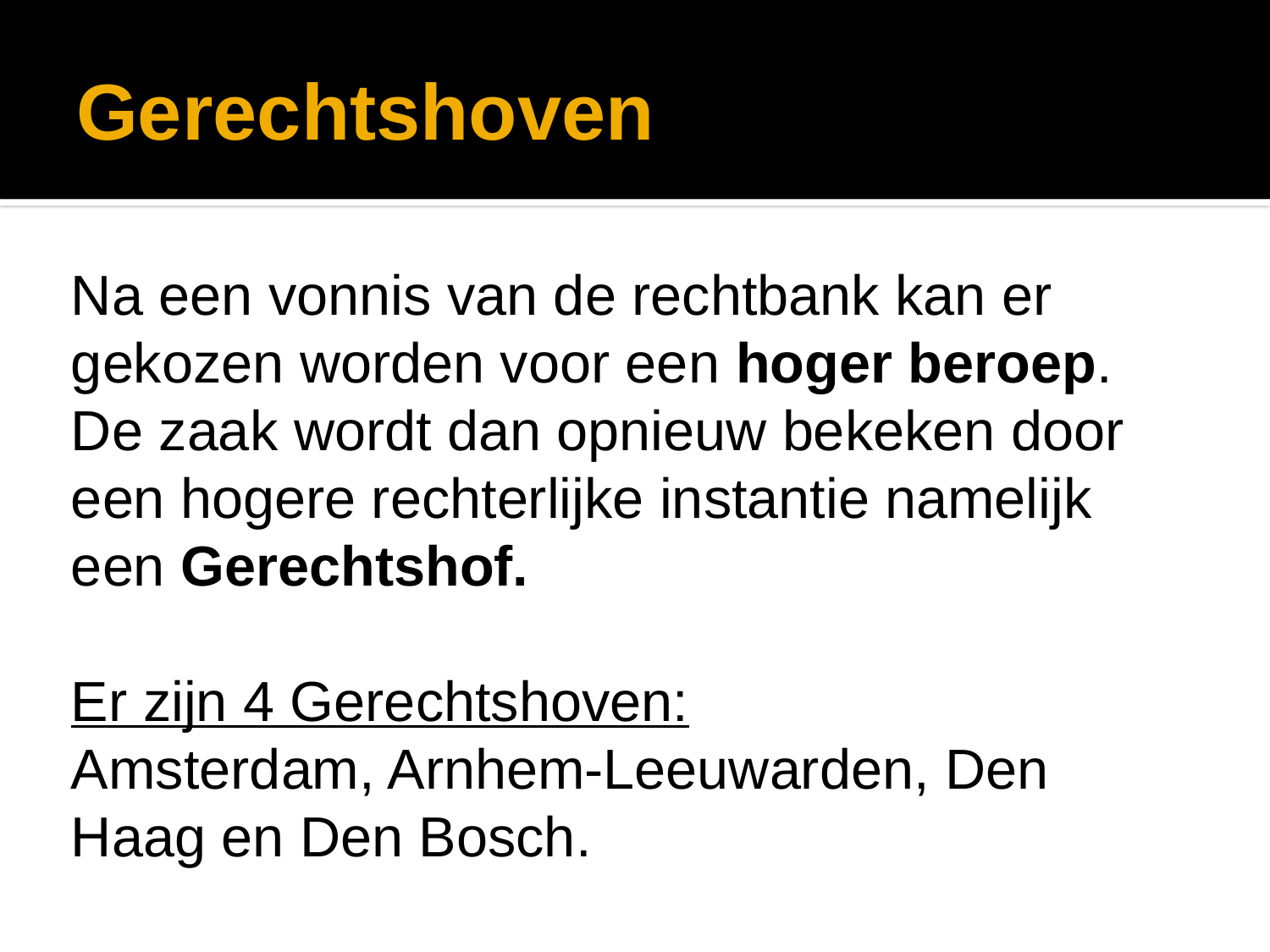

# Gerechtshoven
Na een vonnis van de rechtbank kan er gekozen worden voor een hoger beroep.
De zaak wordt dan opnieuw bekeken door een hogere rechterlijke instantie namelijk een Gerechtshof.

Er zijn 4 Gerechtshoven:
Amsterdam, Arnhem-Leeuwarden, Den Haag en Den Bosch.